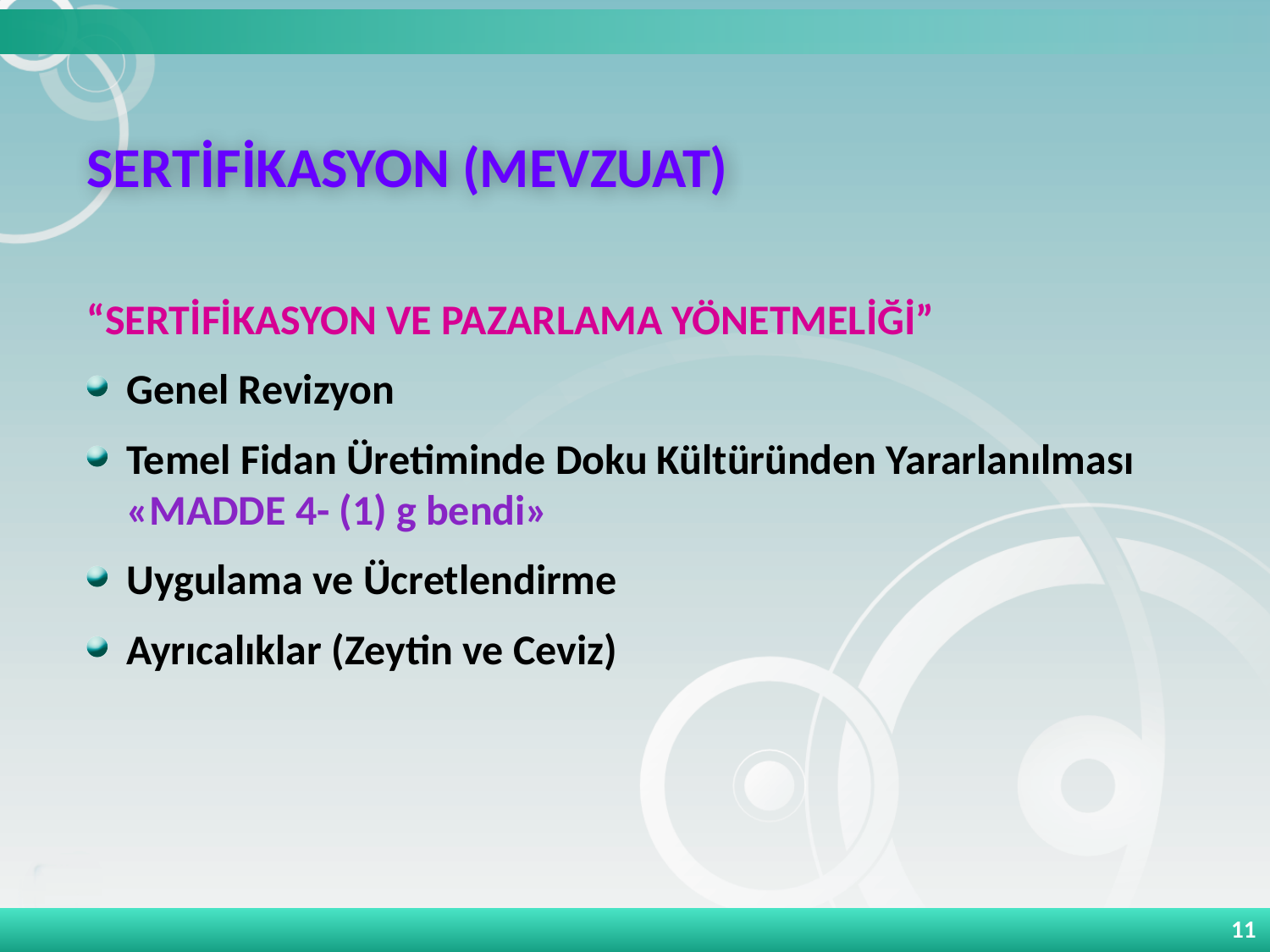

# SERTİFİKASYON (MEVZUAT)
“SERTİFİKASYON VE PAZARLAMA YÖNETMELİĞİ”
Genel Revizyon
Temel Fidan Üretiminde Doku Kültüründen Yararlanılması
«MADDE 4- (1) g bendi»
Uygulama ve Ücretlendirme
Ayrıcalıklar (Zeytin ve Ceviz)
11